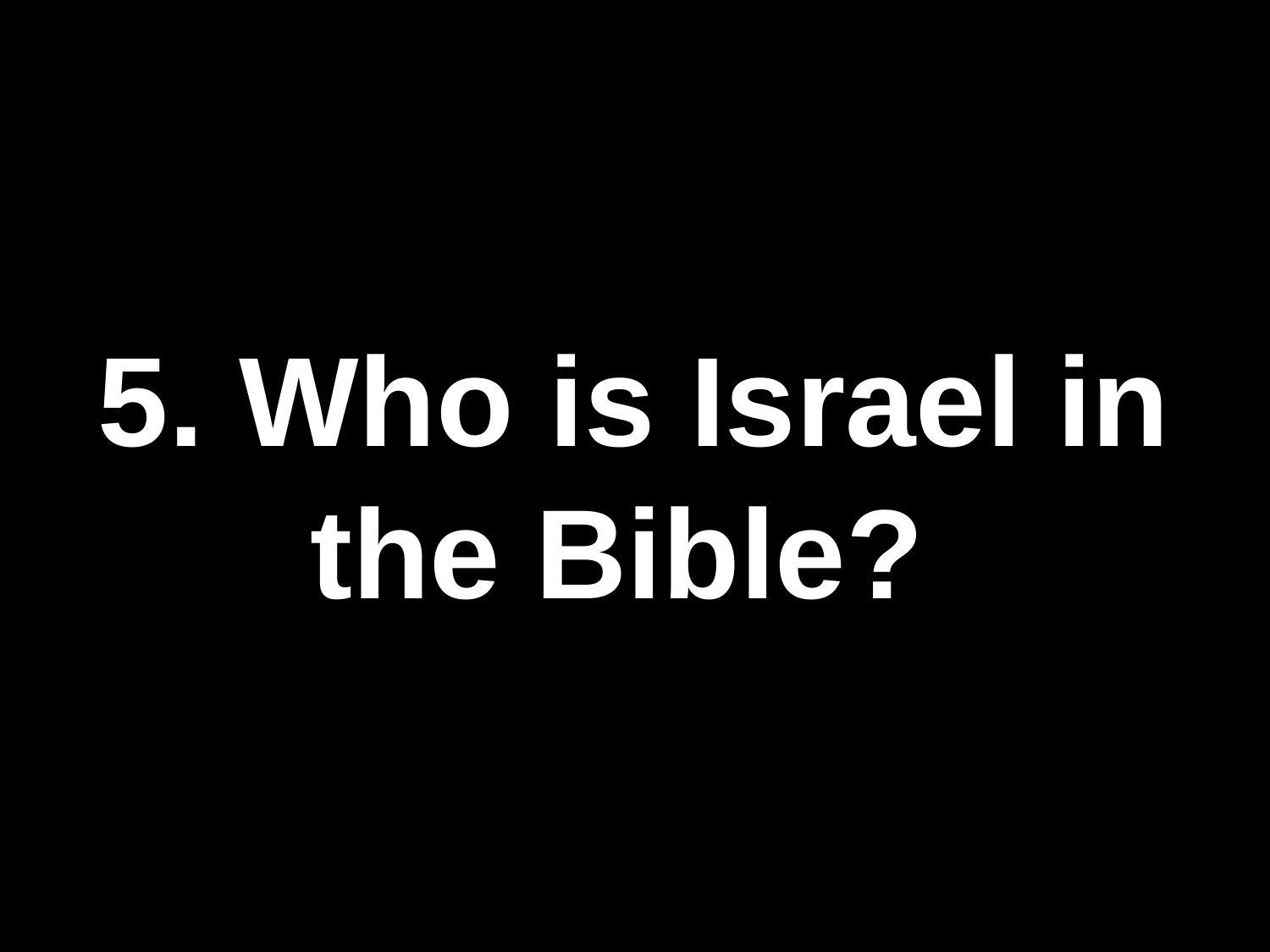

# 5. Who is Israel in the Bible?